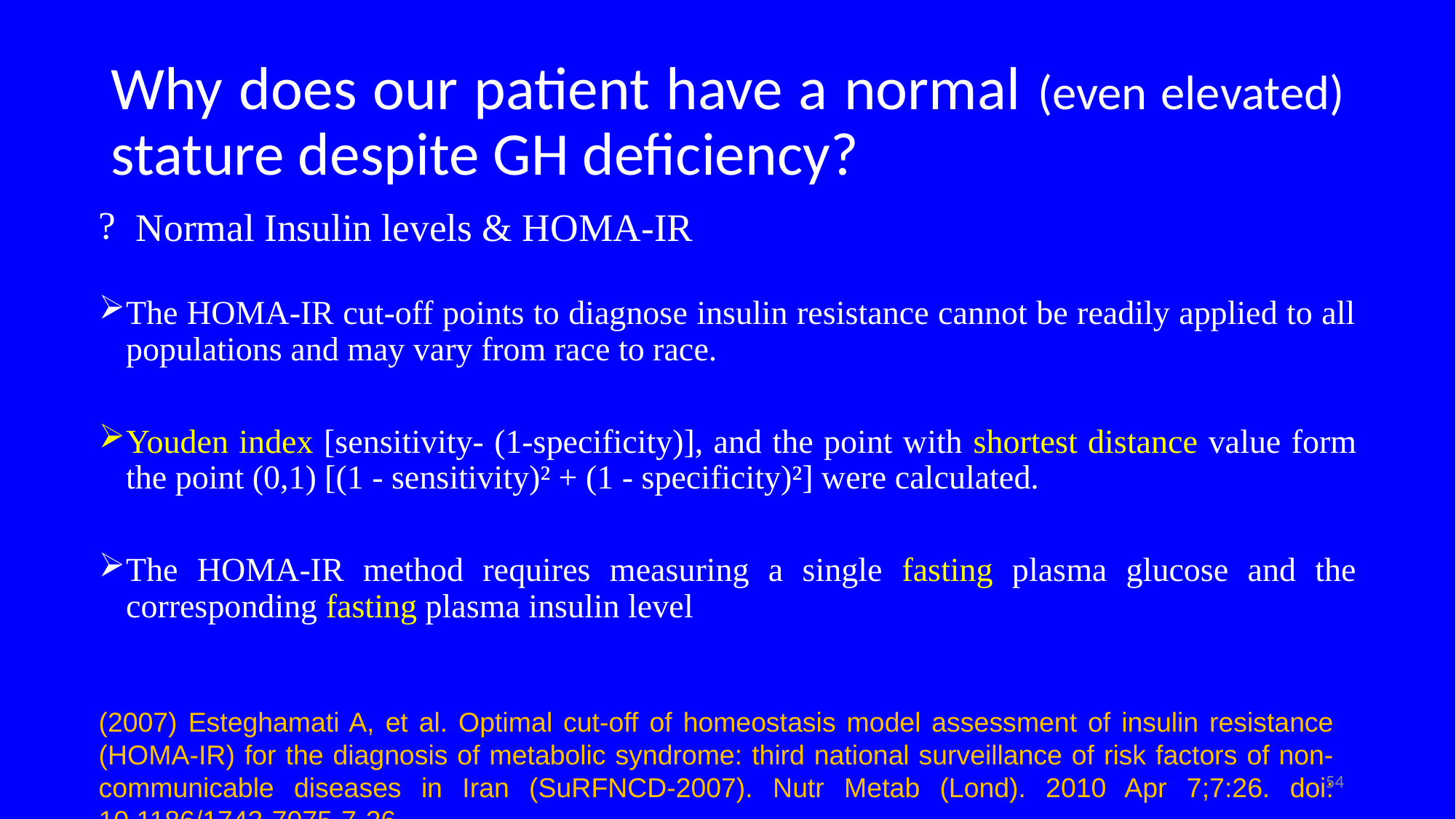

# Why does our patient have a normal (even elevated) stature despite GH deficiency?
 Normal Insulin levels & HOMA-IR

The HOMA-IR cut-off points to diagnose insulin resistance cannot be readily applied to all populations and may vary from race to race.

Youden index [sensitivity- (1-specificity)], and the point with shortest distance value form the point (0,1) [(1 - sensitivity)² + (1 - specificity)²] were calculated.

The HOMA-IR method requires measuring a single fasting plasma glucose and the corresponding fasting plasma insulin level

(2007) Esteghamati A, et al. Optimal cut-off of homeostasis model assessment of insulin resistance (HOMA-IR) for the diagnosis of metabolic syndrome: third national surveillance of risk factors of non-communicable diseases in Iran (SuRFNCD-2007). Nutr Metab (Lond). 2010 Apr 7;7:26. doi: 10.1186/1743-7075-7-26
54